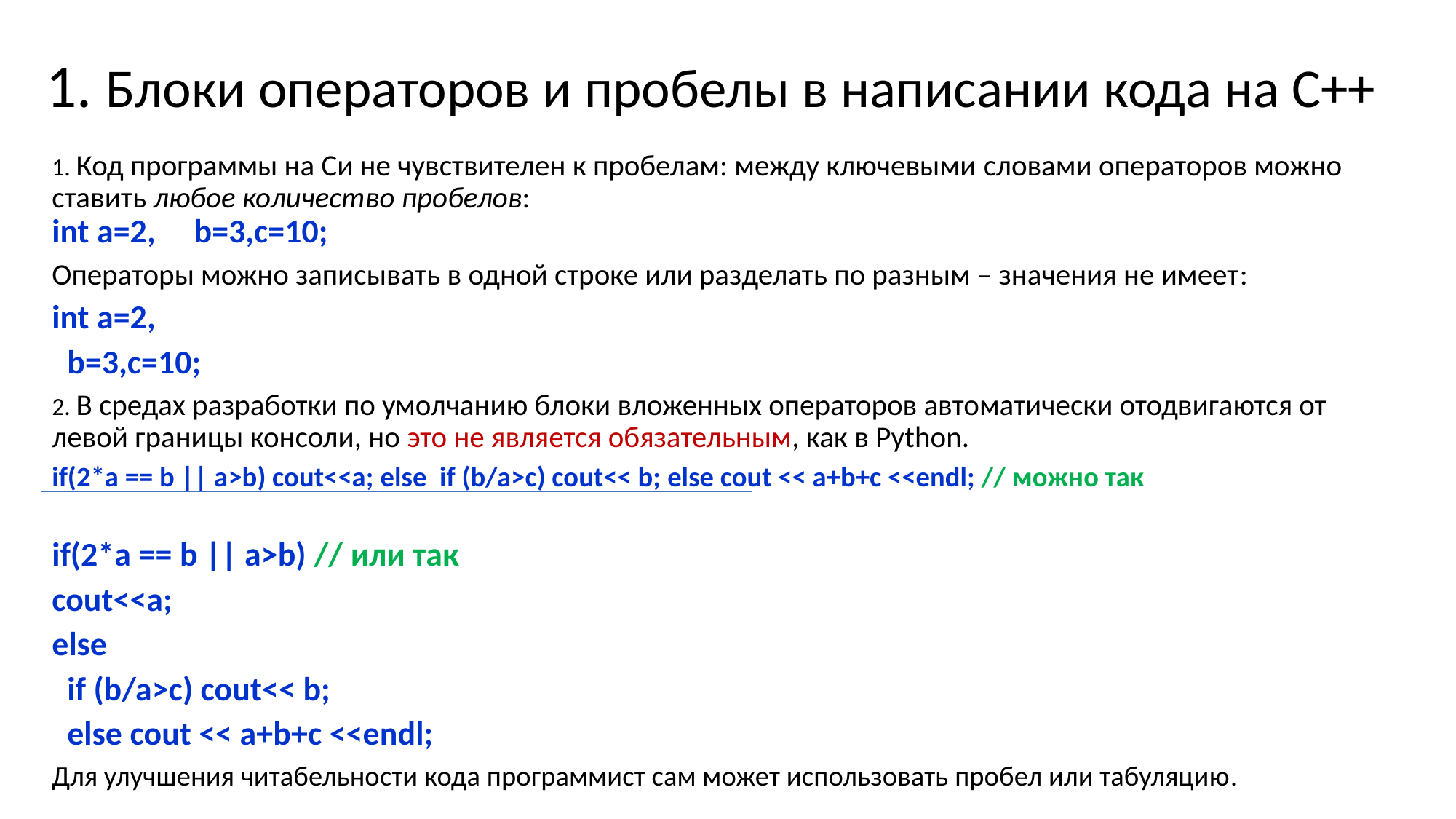

# 1. Блоки операторов и пробелы в написании кода на С++
1. Код программы на Си не чувствителен к пробелам: между ключевыми словами операторов можно ставить любое количество пробелов:
int a=2,     b=3,c=10;
Операторы можно записывать в одной строке или разделать по разным – значения не имеет:
int a=2,
  b=3,c=10;
2. В средах разработки по умолчанию блоки вложенных операторов автоматически отодвигаются от левой границы консоли, но это не является обязательным, как в Python.
if(2*a == b || a>b) cout<<a; else  if (b/a>c) cout<< b; else cout << a+b+c <<endl; // можно так

if(2*a == b || a>b) // или так
cout<<a;
else
  if (b/a>c) cout<< b;
  else cout << a+b+c <<endl;
Для улучшения читабельности кода программист сам может использовать пробел или табуляцию.